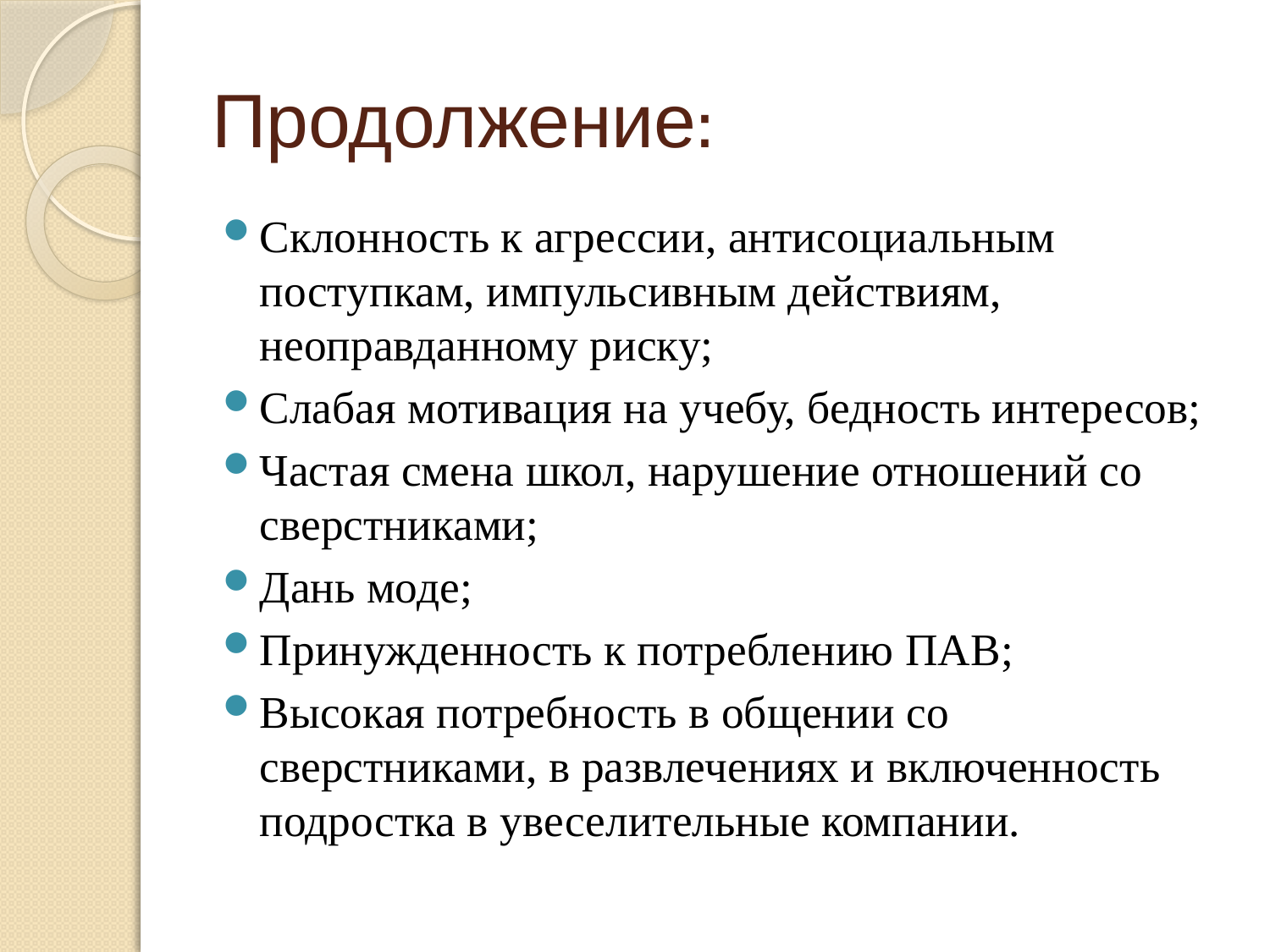

# Продолжение:
Склонность к агрессии, антисоциальным поступкам, импульсивным действиям, неоправданному риску;
Слабая мотивация на учебу, бедность интересов;
Частая смена школ, нарушение отношений со сверстниками;
Дань моде;
Принужденность к потреблению ПАВ;
Высокая потребность в общении со сверстниками, в развлечениях и включенность подростка в увеселительные компании.